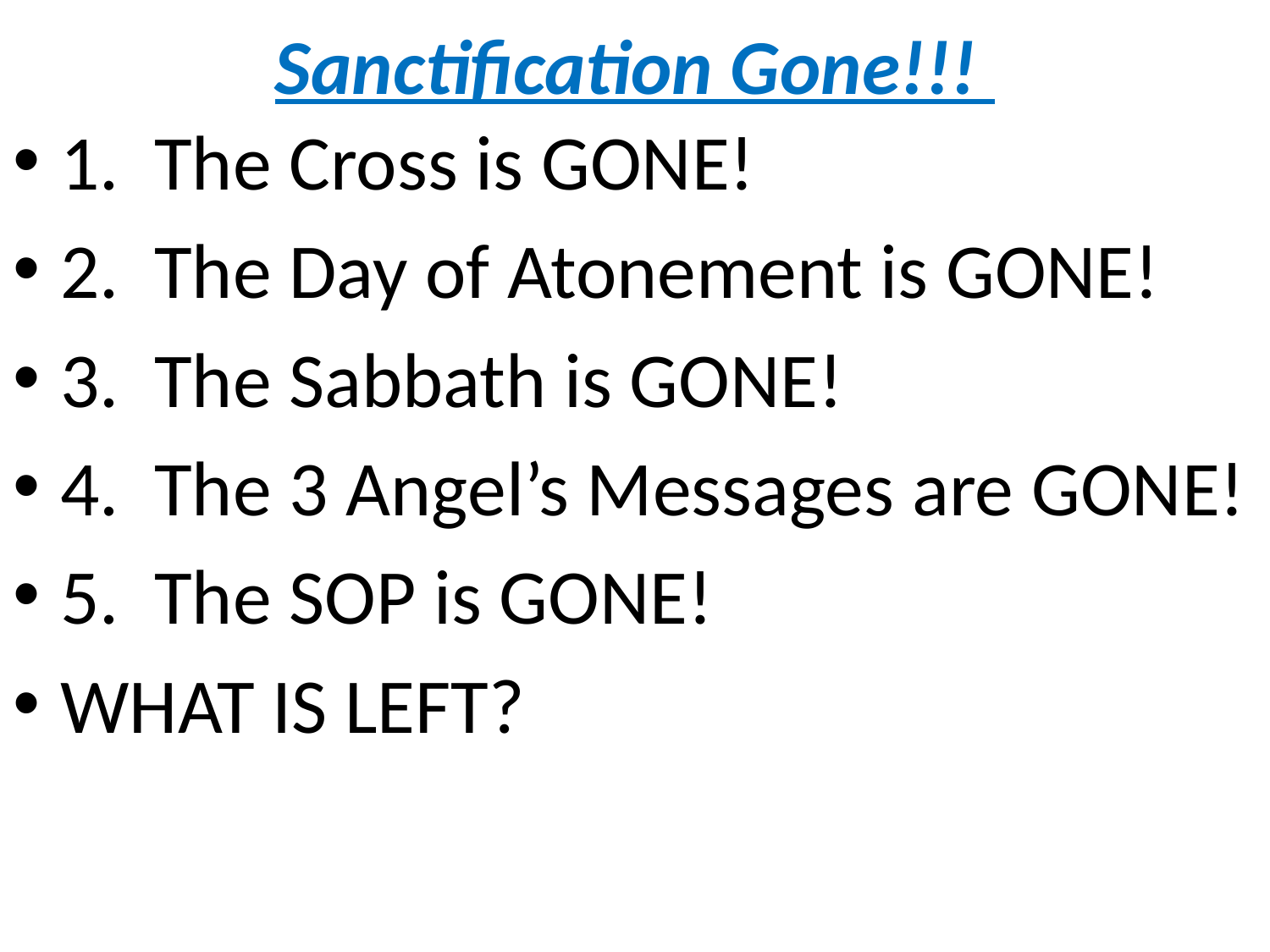

# Sanctification Gone!!!
1.  The Cross is GONE!
2.  The Day of Atonement is GONE!
3.  The Sabbath is GONE!
4.  The 3 Angel’s Messages are GONE!
5.  The SOP is GONE!
WHAT IS LEFT?